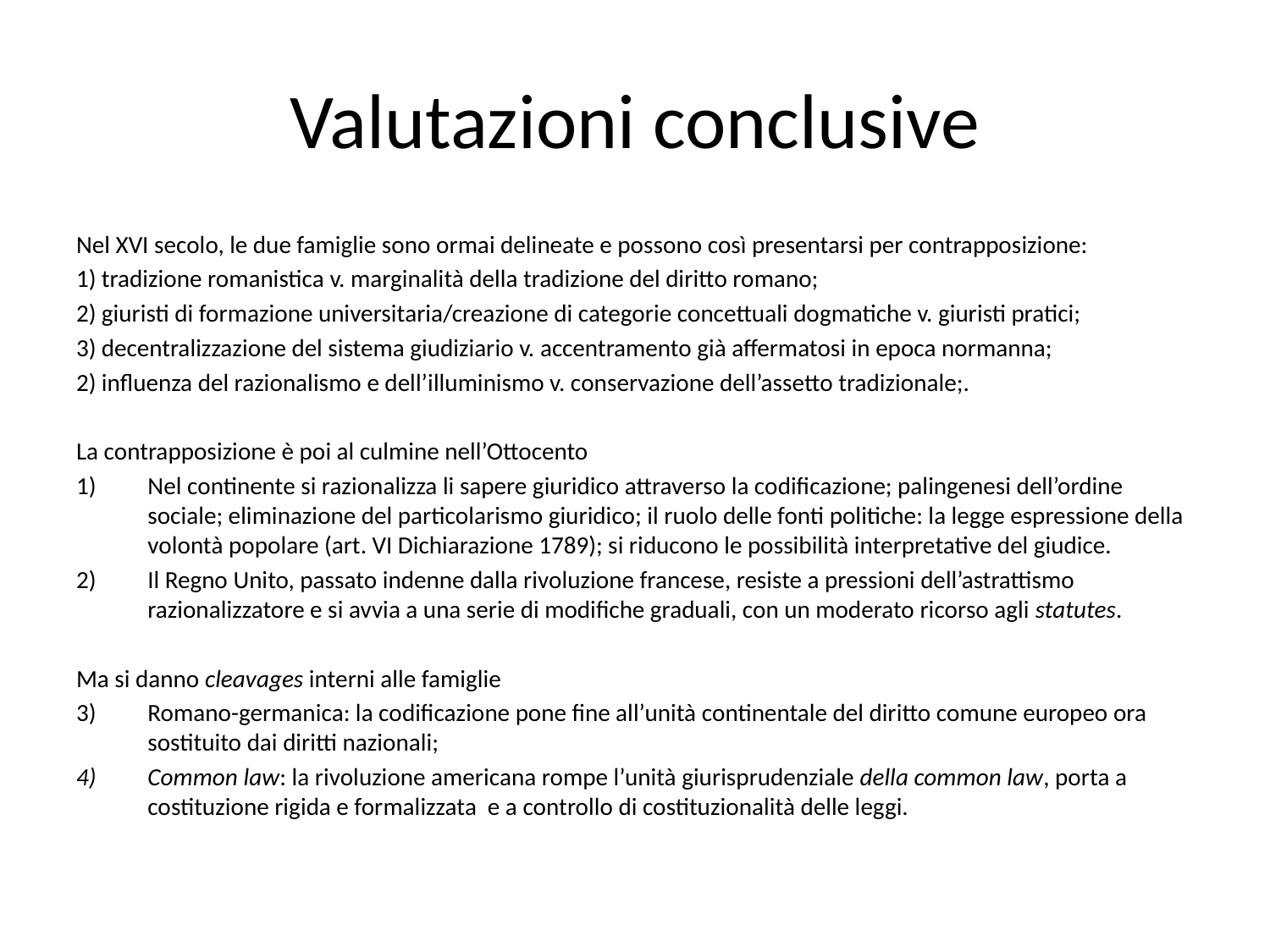

# Valutazioni conclusive
Nel XVI secolo, le due famiglie sono ormai delineate e possono così presentarsi per contrapposizione:
1) tradizione romanistica v. marginalità della tradizione del diritto romano;
2) giuristi di formazione universitaria/creazione di categorie concettuali dogmatiche v. giuristi pratici;
3) decentralizzazione del sistema giudiziario v. accentramento già affermatosi in epoca normanna;
2) influenza del razionalismo e dell’illuminismo v. conservazione dell’assetto tradizionale;.

La contrapposizione è poi al culmine nell’Ottocento
Nel continente si razionalizza li sapere giuridico attraverso la codificazione; palingenesi dell’ordine sociale; eliminazione del particolarismo giuridico; il ruolo delle fonti politiche: la legge espressione della volontà popolare (art. VI Dichiarazione 1789); si riducono le possibilità interpretative del giudice.
Il Regno Unito, passato indenne dalla rivoluzione francese, resiste a pressioni dell’astrattismo razionalizzatore e si avvia a una serie di modifiche graduali, con un moderato ricorso agli statutes.

Ma si danno cleavages interni alle famiglie
Romano-germanica: la codificazione pone fine all’unità continentale del diritto comune europeo ora sostituito dai diritti nazionali;
Common law: la rivoluzione americana rompe l’unità giurisprudenziale della common law, porta a costituzione rigida e formalizzata  e a controllo di costituzionalità delle leggi.